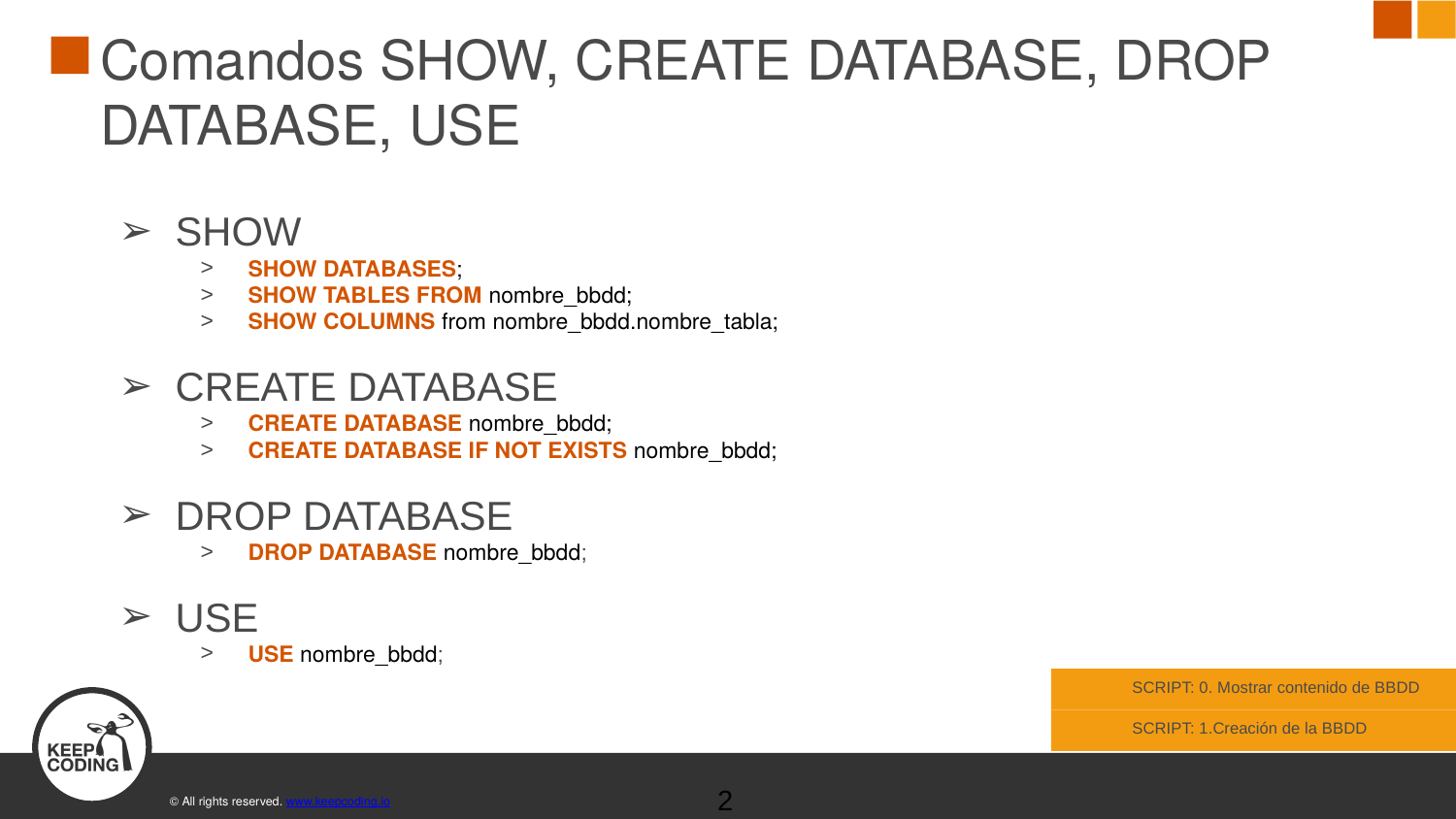

# Comandos SHOW, CREATE DATABASE, DROP DATABASE, USE

SHOW
SHOW DATABASES;
SHOW TABLES FROM nombre_bbdd;
SHOW COLUMNS from nombre_bbdd.nombre_tabla;

CREATE DATABASE
CREATE DATABASE nombre_bbdd;
CREATE DATABASE IF NOT EXISTS nombre_bbdd;

DROP DATABASE
DROP DATABASE nombre_bbdd;

USE
USE nombre_bbdd;

SCRIPT: 0. Mostrar contenido de BBDD
SCRIPT: 1.Creación de la BBDD
25